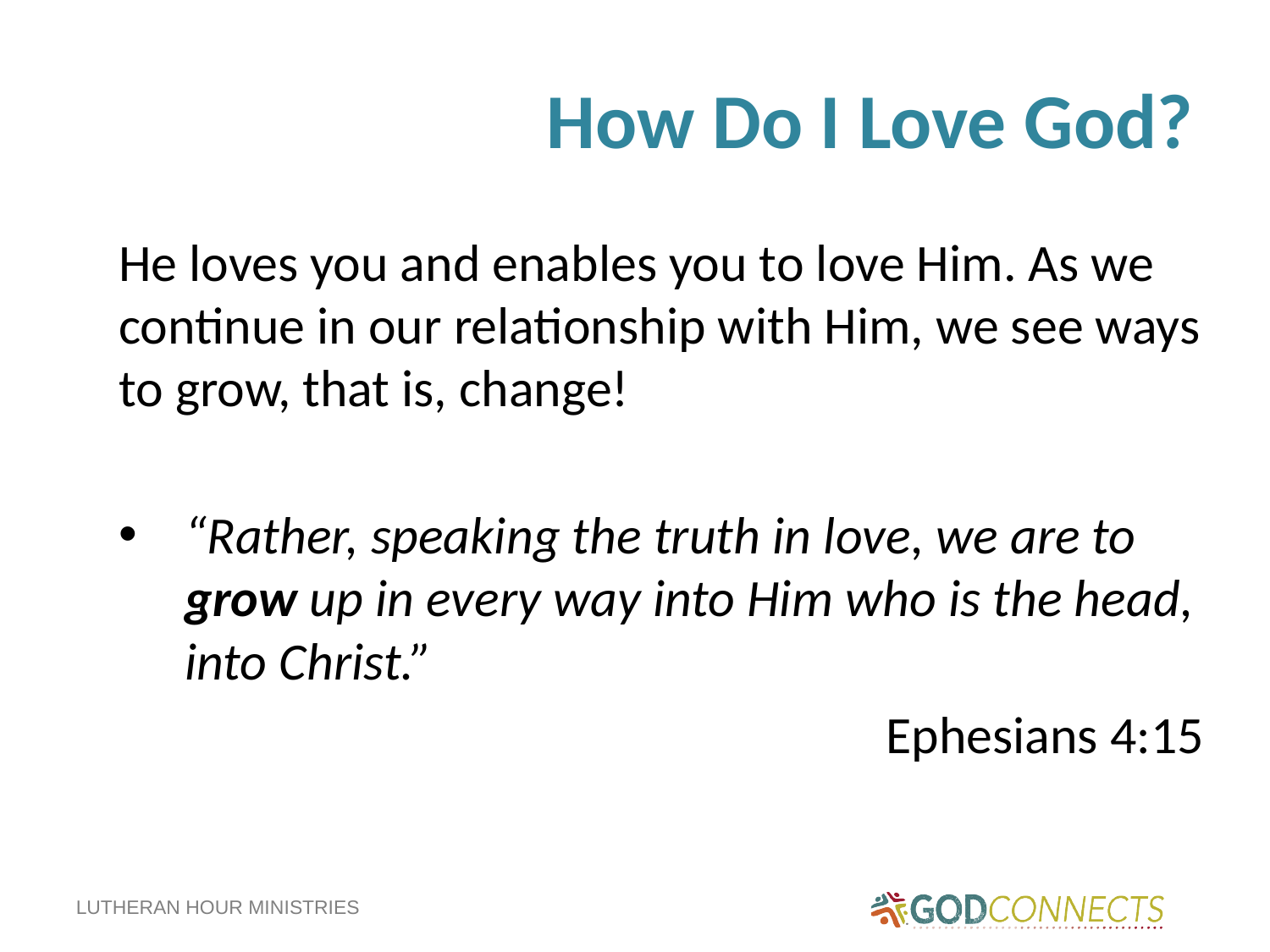

# How Do I Love God?
He loves you and enables you to love Him. As we continue in our relationship with Him, we see ways to grow, that is, change!

“Rather, speaking the truth in love, we are to grow up in every way into Him who is the head, into Christ.”
Ephesians 4:15